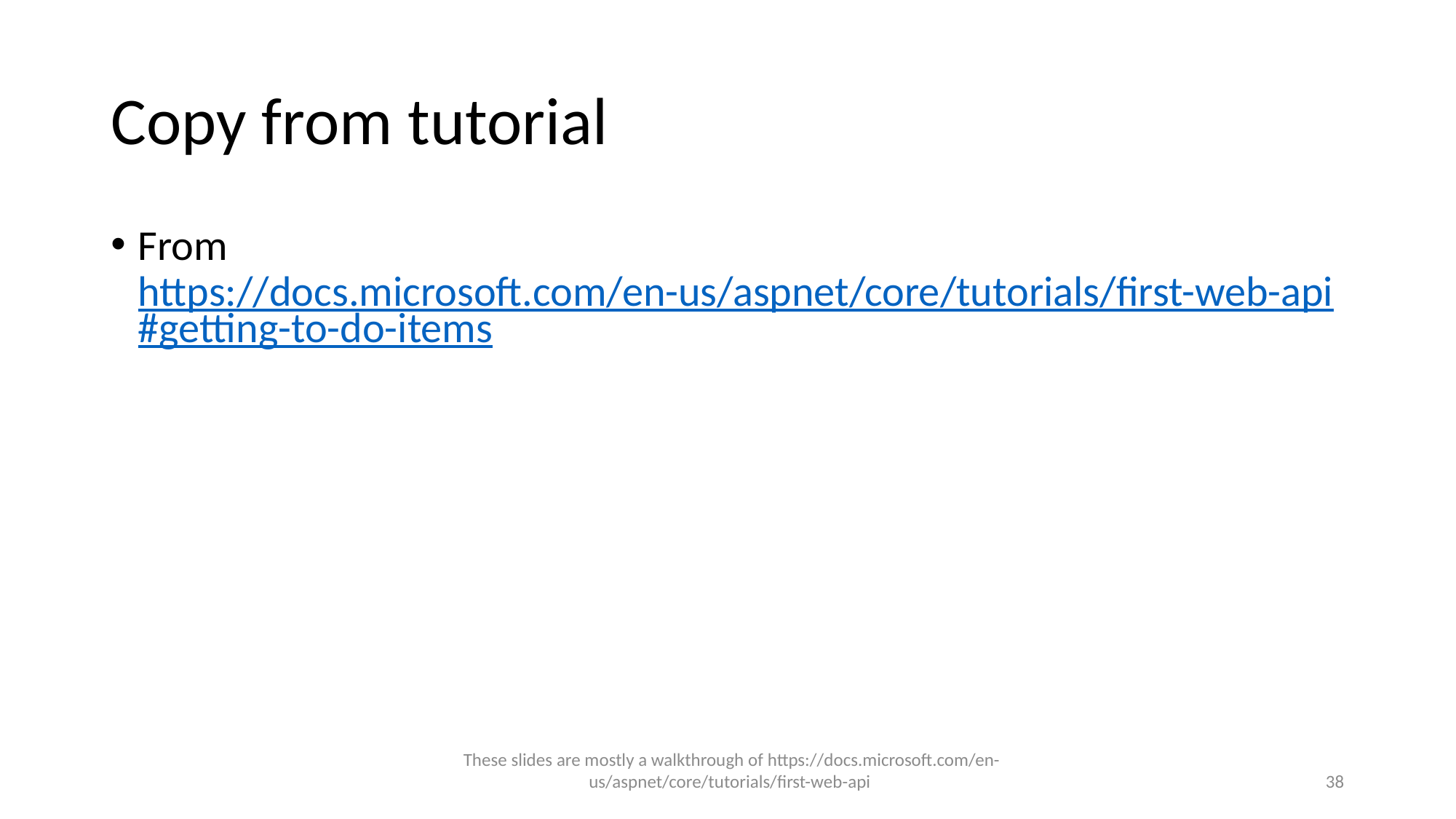

# Copy from tutorial
From https://docs.microsoft.com/en-us/aspnet/core/tutorials/first-web-api#getting-to-do-items
These slides are mostly a walkthrough of https://docs.microsoft.com/en-us/aspnet/core/tutorials/first-web-api

38